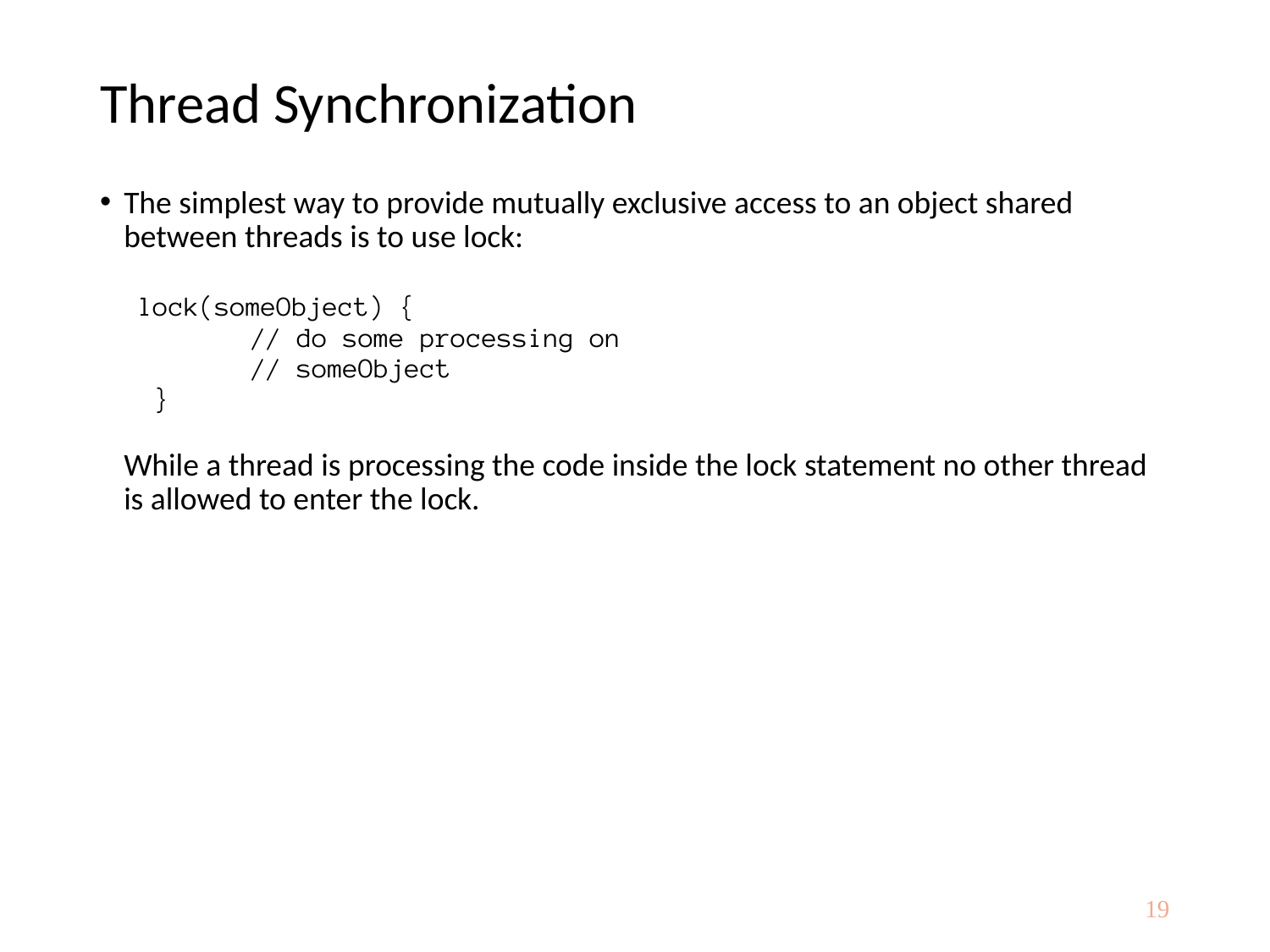

# Thread Synchronization
The simplest way to provide mutually exclusive access to an object shared between threads is to use lock:
  lock(someObject) {
	// do some processing on
	// someObject
  }
While a thread is processing the code inside the lock statement no other thread is allowed to enter the lock.
19